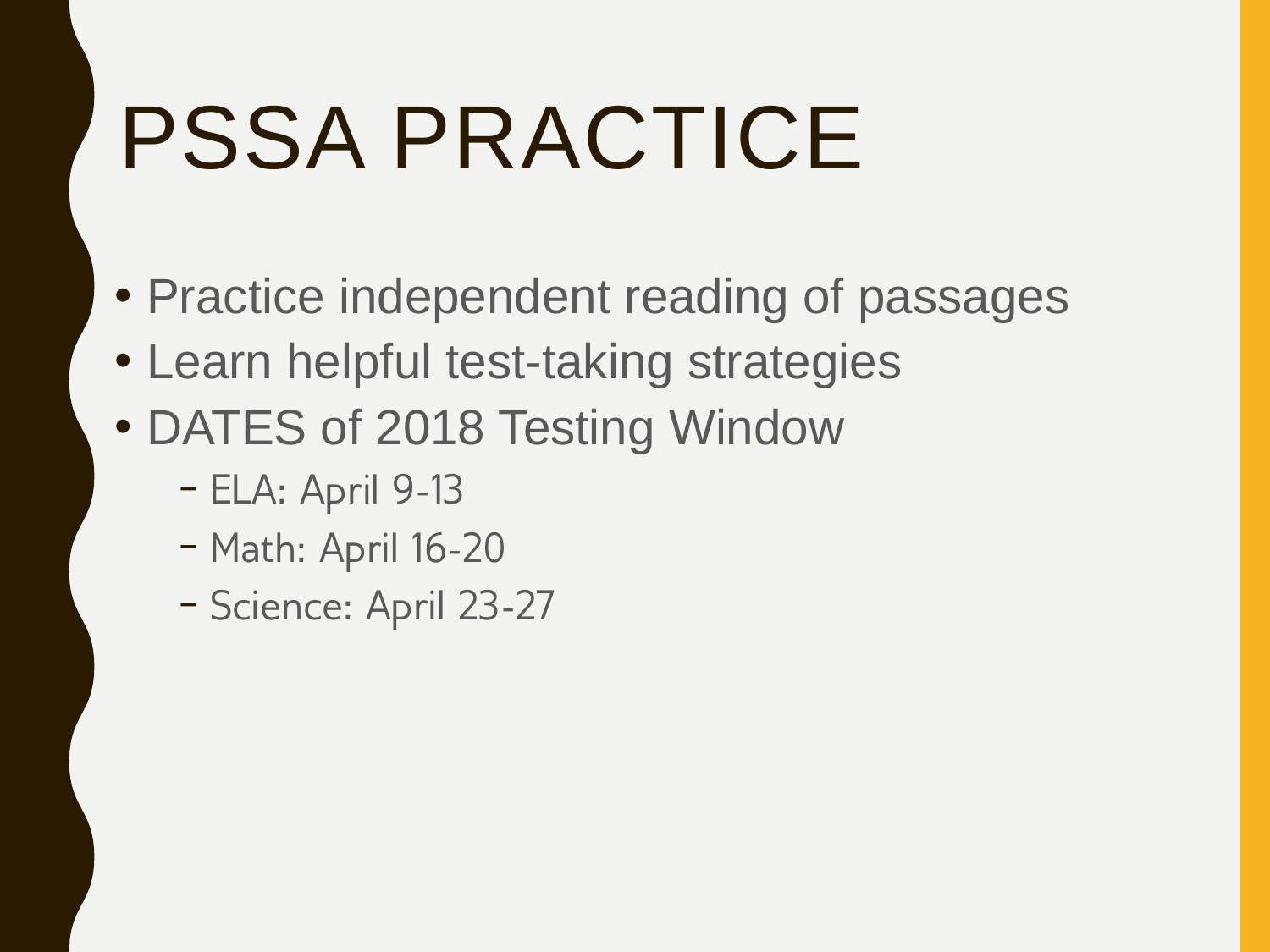

# PSSA Practice
Practice independent reading of passages
Learn helpful test-taking strategies
DATES of 2018 Testing Window
ELA: April 9-13
Math: April 16-20
Science: April 23-27